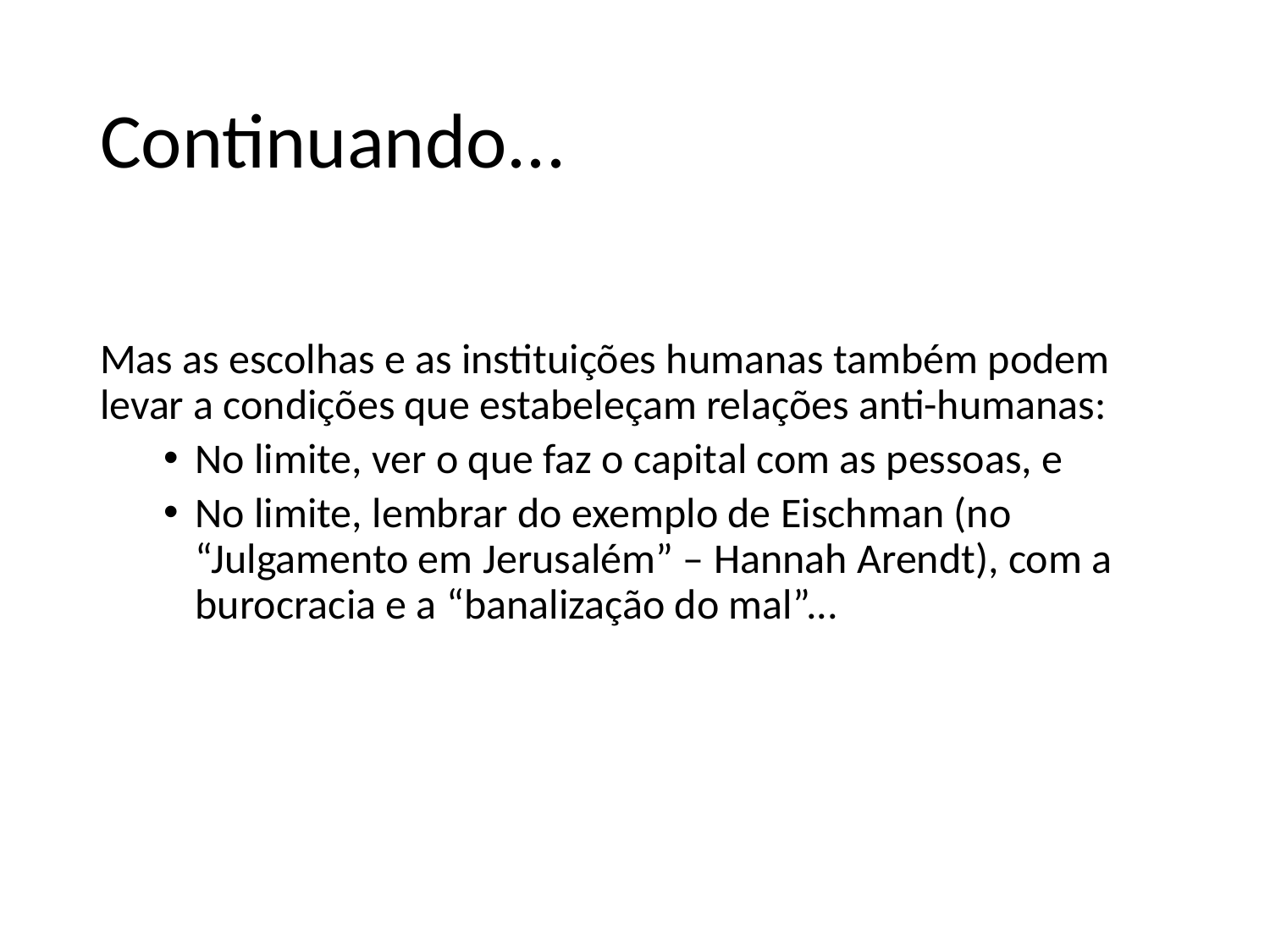

# Continuando...

Mas as escolhas e as instituições humanas também podem levar a condições que estabeleçam relações anti-humanas:
No limite, ver o que faz o capital com as pessoas, e
No limite, lembrar do exemplo de Eischman (no “Julgamento em Jerusalém” – Hannah Arendt), com a burocracia e a “banalização do mal”...